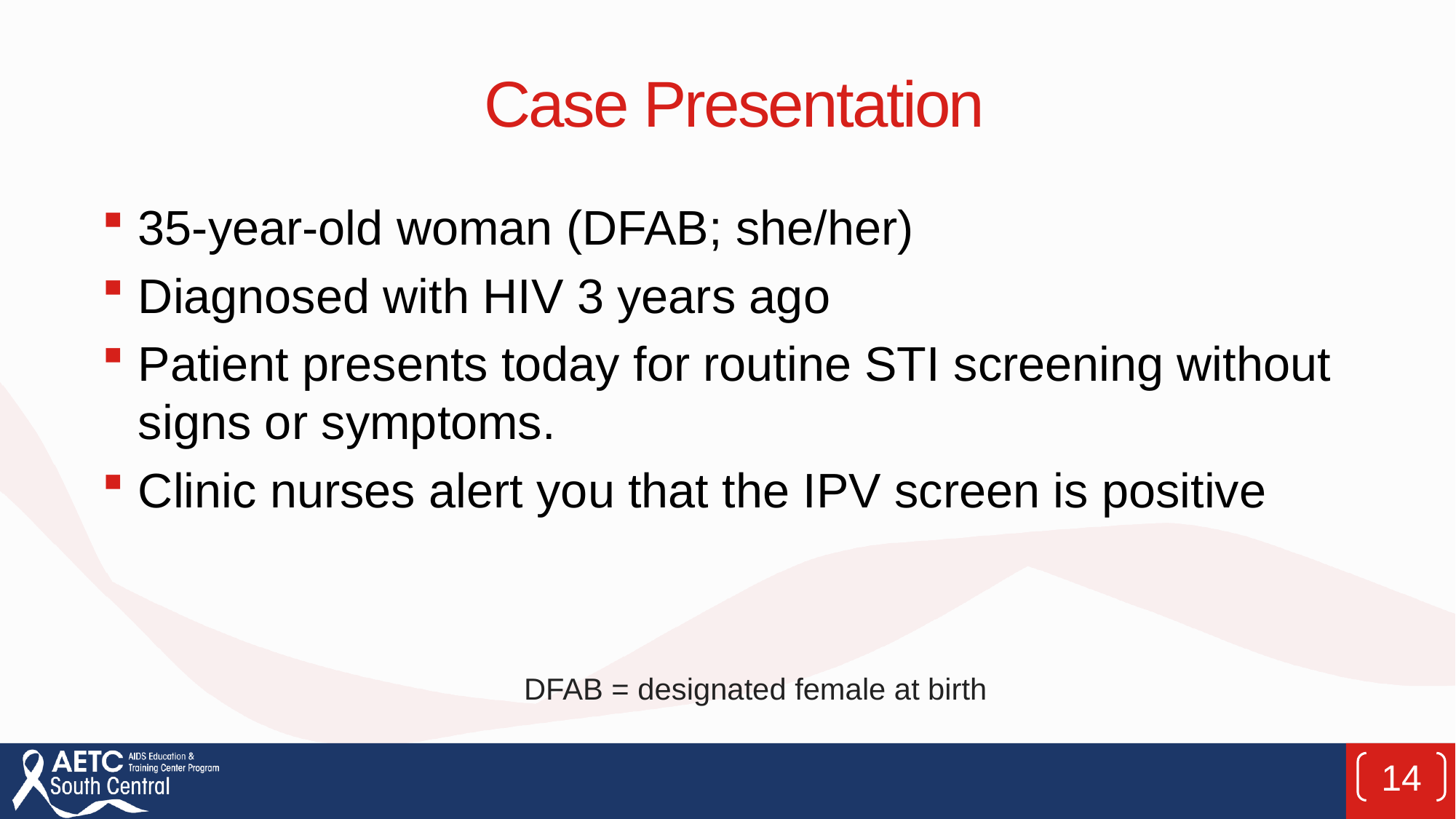

# Case Presentation
35-year-old woman (DFAB; she/her)
Diagnosed with HIV 3 years ago
Patient presents today for routine STI screening without signs or symptoms.
Clinic nurses alert you that the IPV screen is positive

DFAB = designated female at birth
14